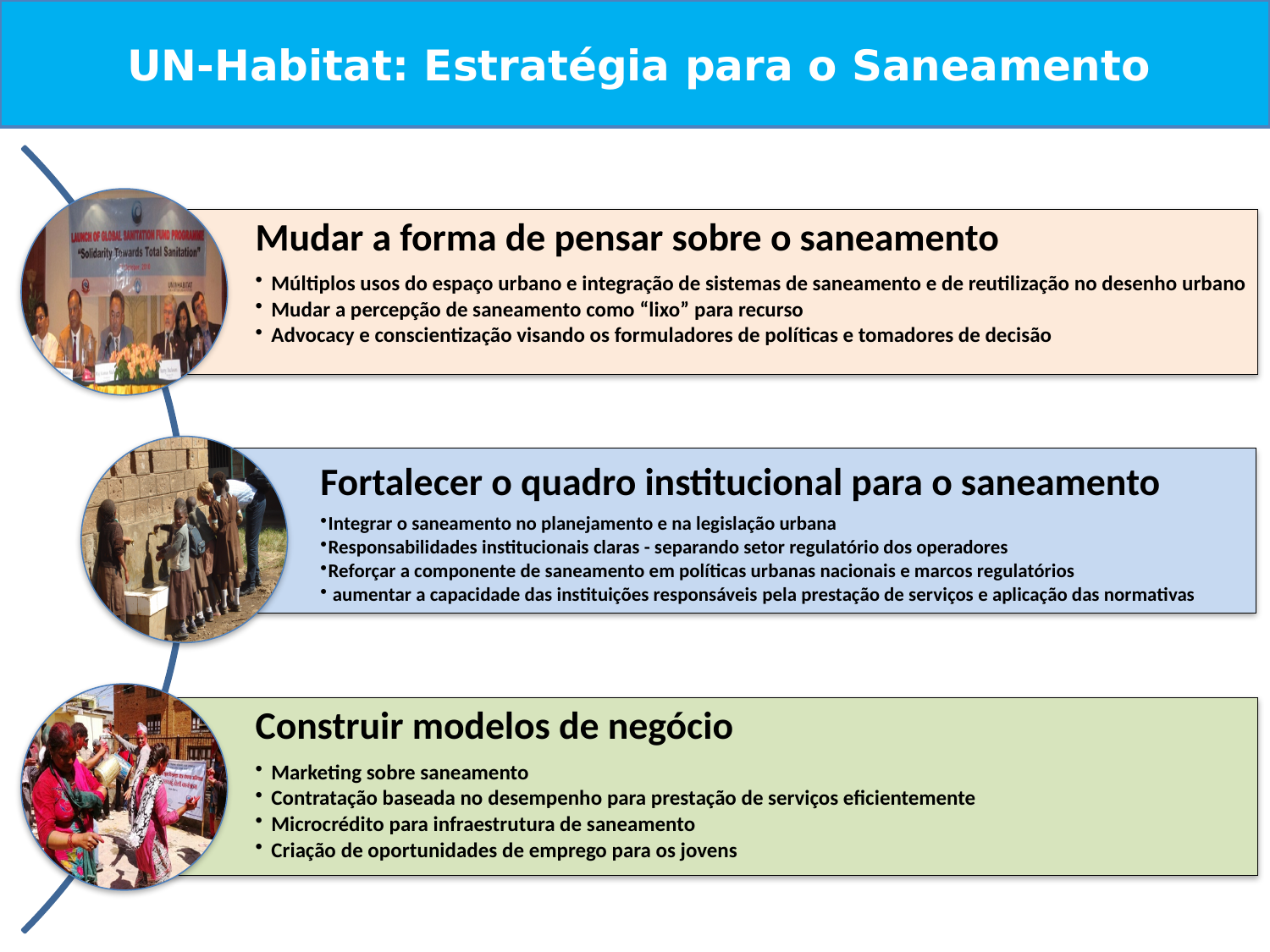

UN-Habitat: Estratégia para o Saneamento

Mudar a forma de pensar sobre o saneamento
Múltiplos usos do espaço urbano e integração de sistemas de saneamento e de reutilização no desenho urbano
Mudar a percepção de saneamento como “lixo” para recurso
Advocacy e conscientização visando os formuladores de políticas e tomadores de decisão

Fortalecer o quadro institucional para o saneamento
Integrar o saneamento no planejamento e na legislação urbana
Responsabilidades institucionais claras - separando setor regulatório dos operadores
Reforçar a componente de saneamento em políticas urbanas nacionais e marcos regulatórios
 aumentar a capacidade das instituições responsáveis ​​pela prestação de serviços e aplicação das normativas
Construir modelos de negócio
Marketing sobre saneamento
Contratação baseada no desempenho para prestação de serviços eficientemente
Microcrédito para infraestrutura de saneamento
Criação de oportunidades de emprego para os jovens
27
27